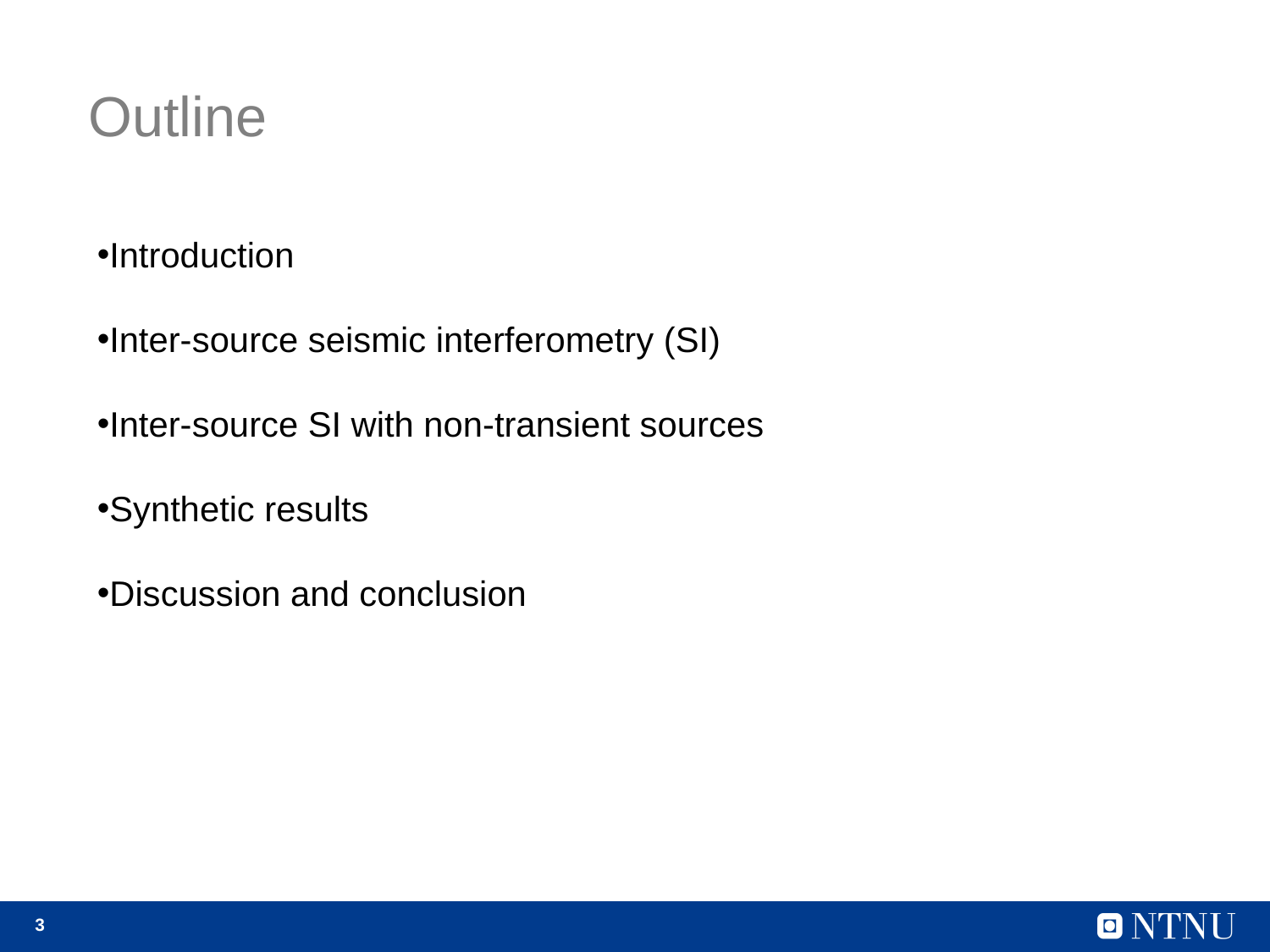

Outline
Introduction

Inter-source seismic interferometry (SI)

Inter-source SI with non-transient sources

Synthetic results

Discussion and conclusion